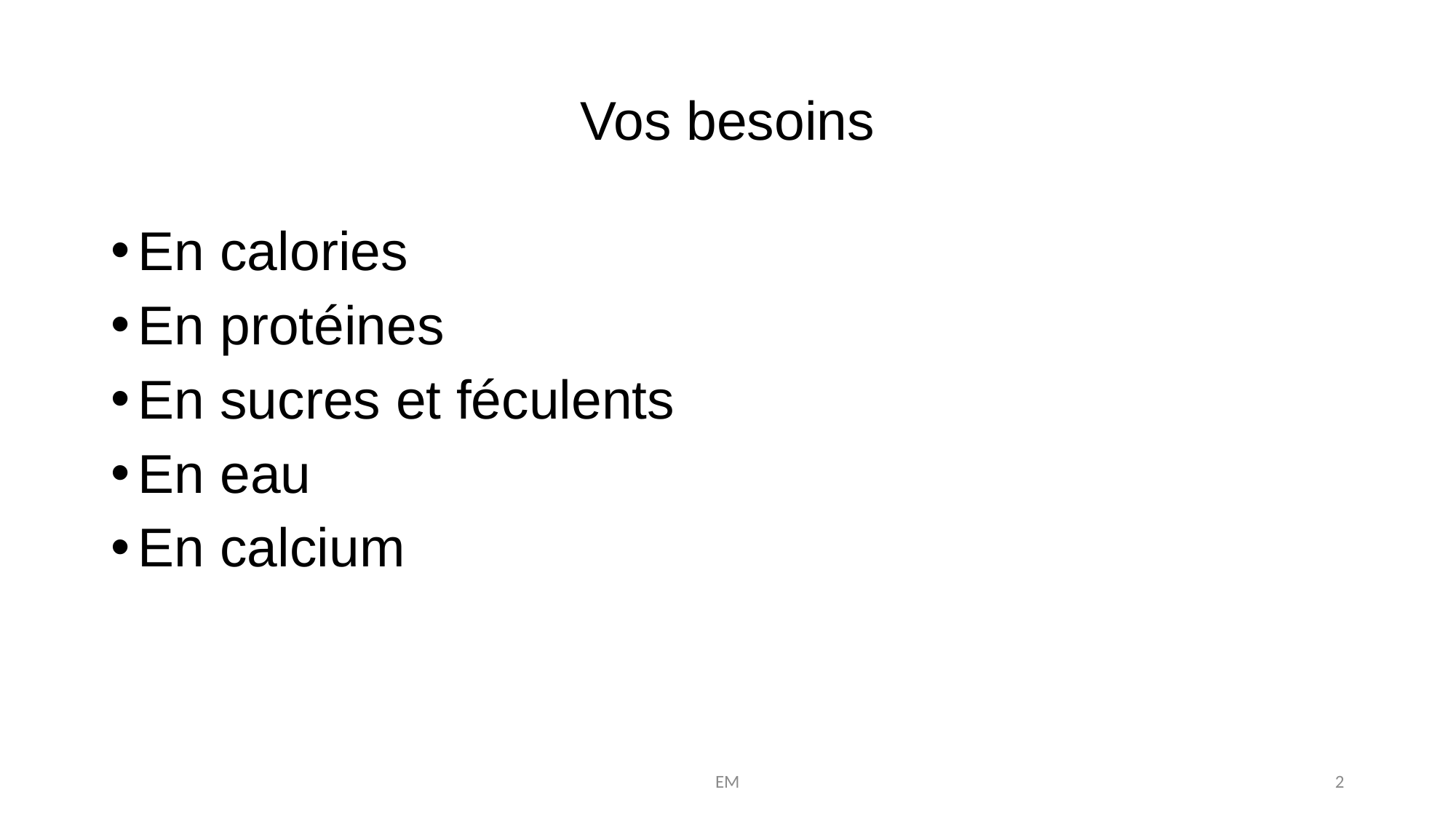

# Vos besoins
En calories
En protéines
En sucres et féculents
En eau
En calcium

EM
2